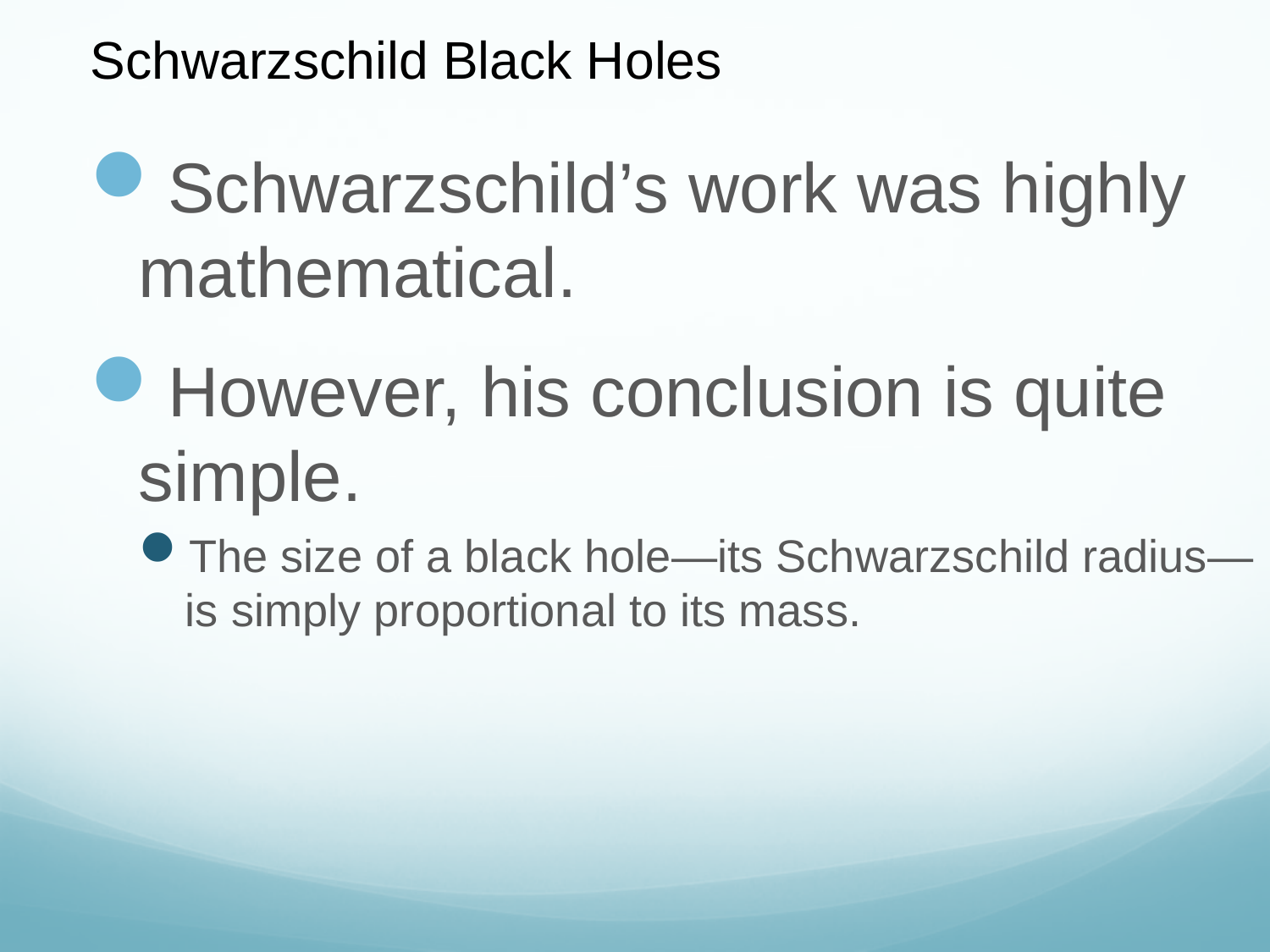

Schwarzschild Black Holes
Schwarzschild’s work was highly mathematical.
However, his conclusion is quite simple.
The size of a black hole—its Schwarzschild radius—is simply proportional to its mass.